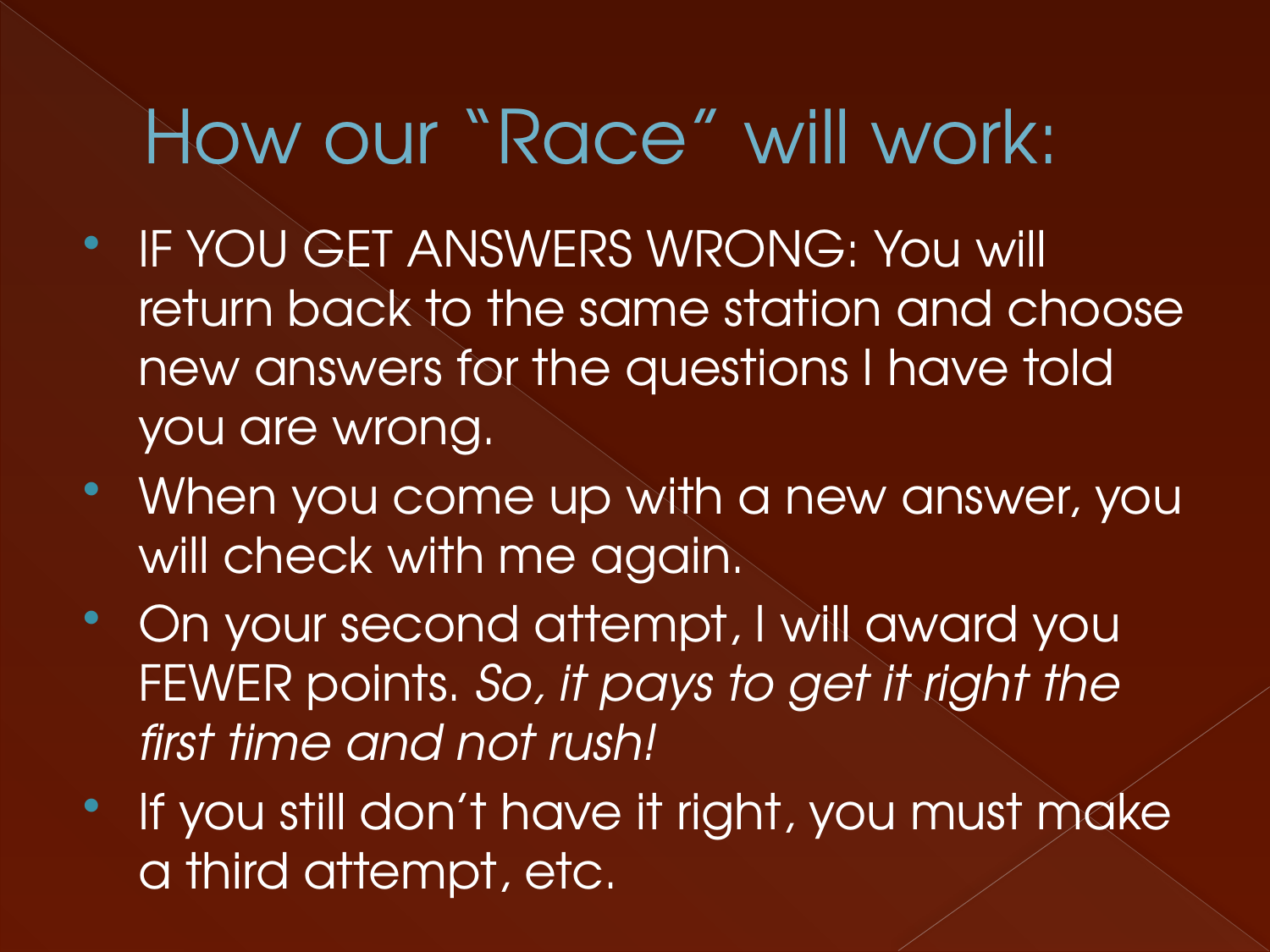

# How our “Race” will work:
IF YOU GET ANSWERS WRONG: You will return back to the same station and choose new answers for the questions I have told you are wrong.
When you come up with a new answer, you will check with me again.
On your second attempt, I will award you FEWER points. So, it pays to get it right the first time and not rush!
If you still don’t have it right, you must make a third attempt, etc.